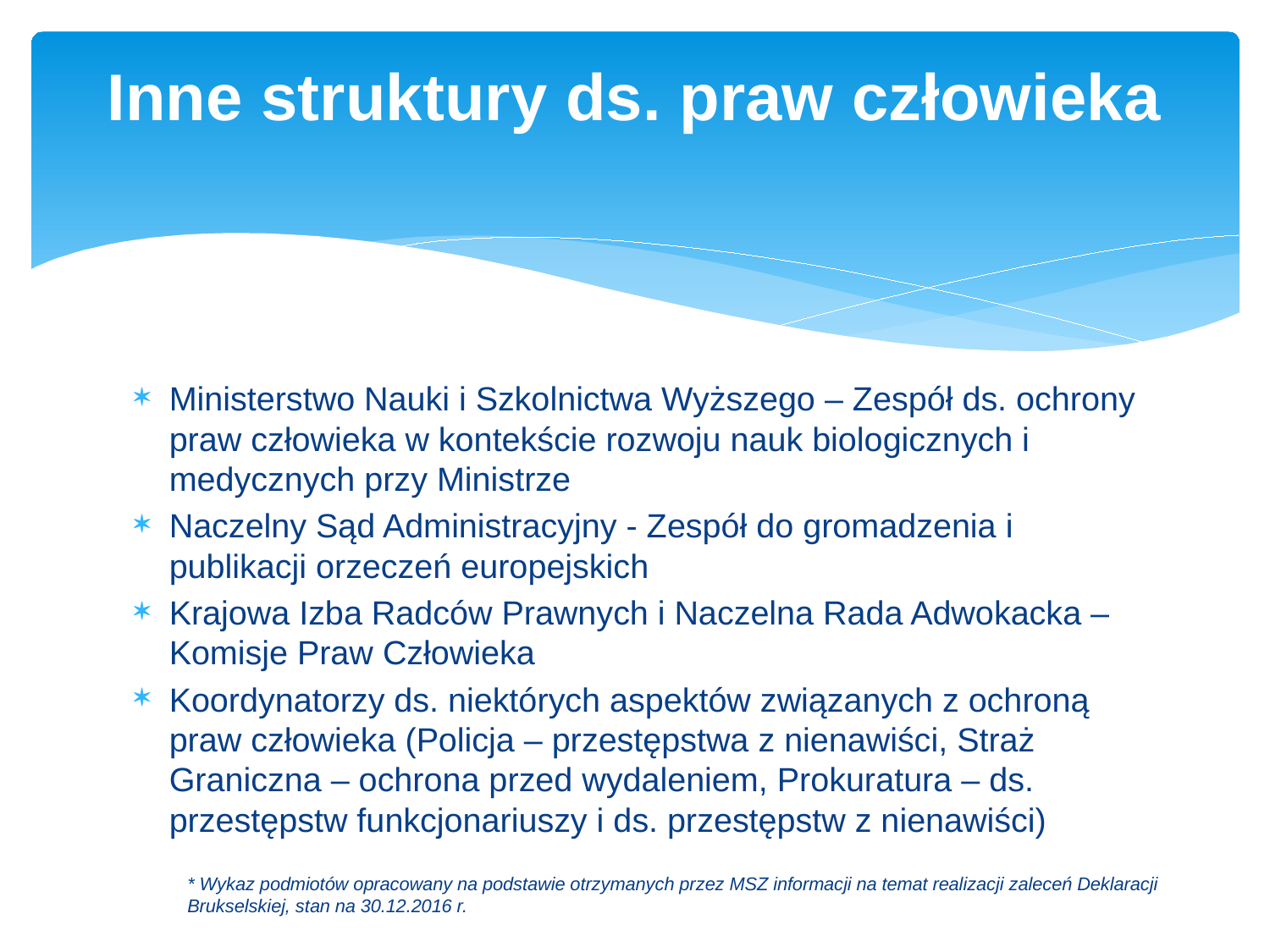

# Inne struktury ds. praw człowieka
Ministerstwo Nauki i Szkolnictwa Wyższego – Zespół ds. ochrony praw człowieka w kontekście rozwoju nauk biologicznych i medycznych przy Ministrze
Naczelny Sąd Administracyjny - Zespół do gromadzenia i publikacji orzeczeń europejskich
Krajowa Izba Radców Prawnych i Naczelna Rada Adwokacka – Komisje Praw Człowieka
Koordynatorzy ds. niektórych aspektów związanych z ochroną praw człowieka (Policja – przestępstwa z nienawiści, Straż Graniczna – ochrona przed wydaleniem, Prokuratura – ds. przestępstw funkcjonariuszy i ds. przestępstw z nienawiści)
* Wykaz podmiotów opracowany na podstawie otrzymanych przez MSZ informacji na temat realizacji zaleceń Deklaracji Brukselskiej, stan na 30.12.2016 r.